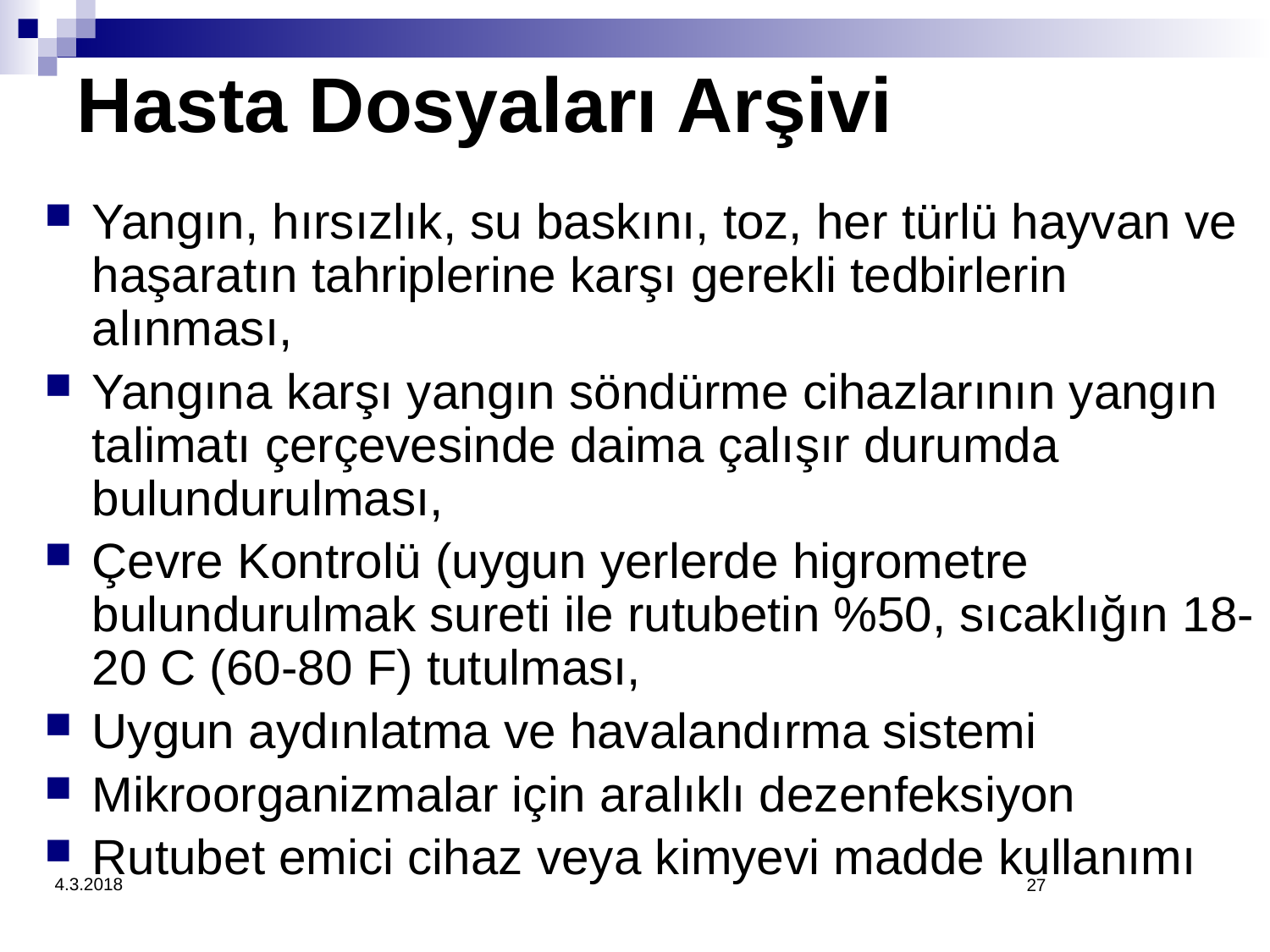

Hasta Dosyaları Arşivi
Yangın, hırsızlık, su baskını, toz, her türlü hayvan ve haşaratın tahriplerine karşı gerekli tedbirlerin alınması,
Yangına karşı yangın söndürme cihazlarının yangın talimatı çerçevesinde daima çalışır durumda bulundurulması,
Çevre Kontrolü (uygun yerlerde higrometre bulundurulmak sureti ile rutubetin %50, sıcaklığın 18-20 C (60-80 F) tutulması,
Uygun aydınlatma ve havalandırma sistemi
Mikroorganizmalar için aralıklı dezenfeksiyon
Rutubet emici cihaz veya kimyevi madde kullanımı
4.3.2018
27